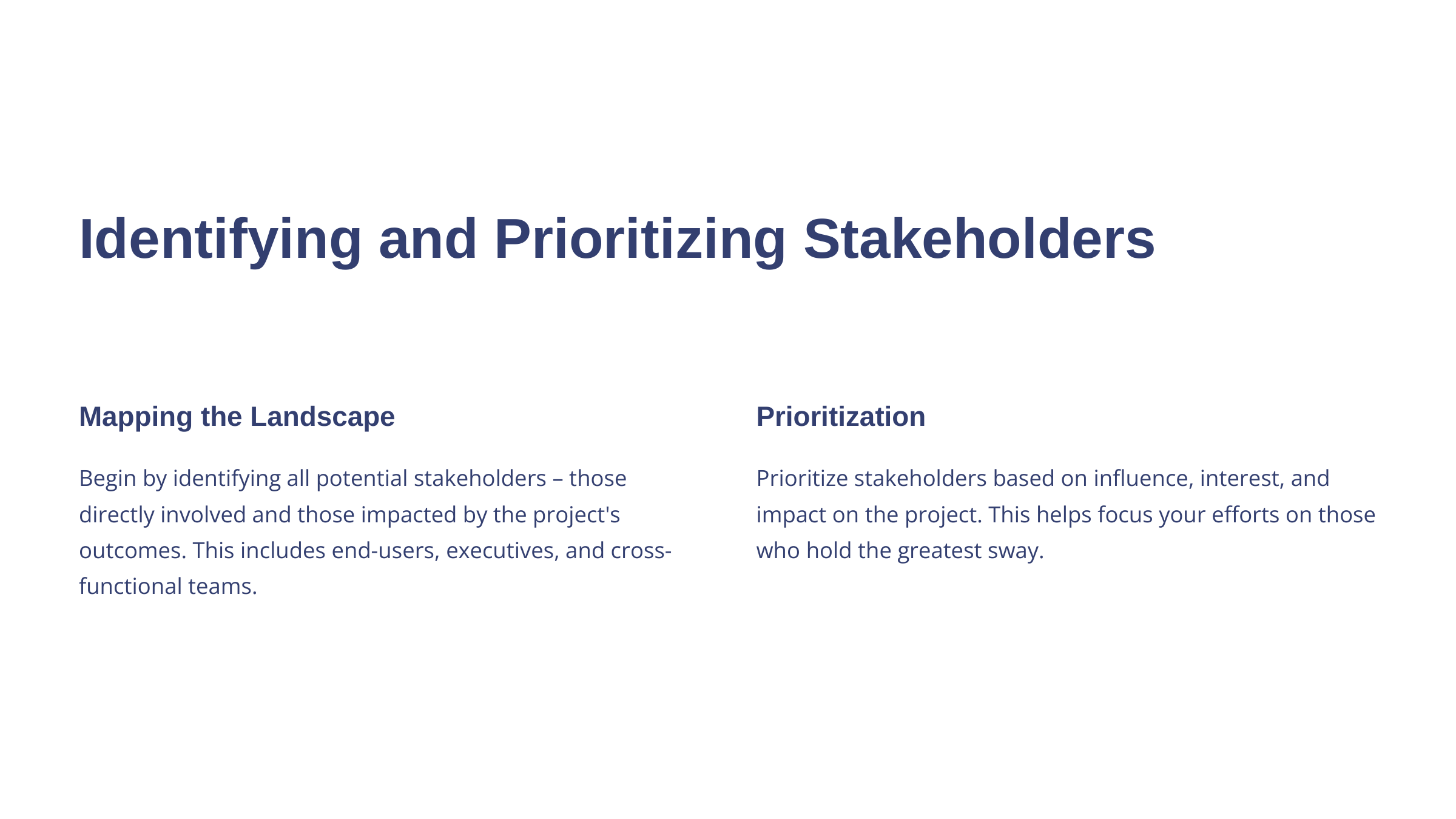

Identifying and Prioritizing Stakeholders
Mapping the Landscape
Prioritization
Begin by identifying all potential stakeholders – those directly involved and those impacted by the project's outcomes. This includes end-users, executives, and cross-functional teams.
Prioritize stakeholders based on influence, interest, and impact on the project. This helps focus your efforts on those who hold the greatest sway.